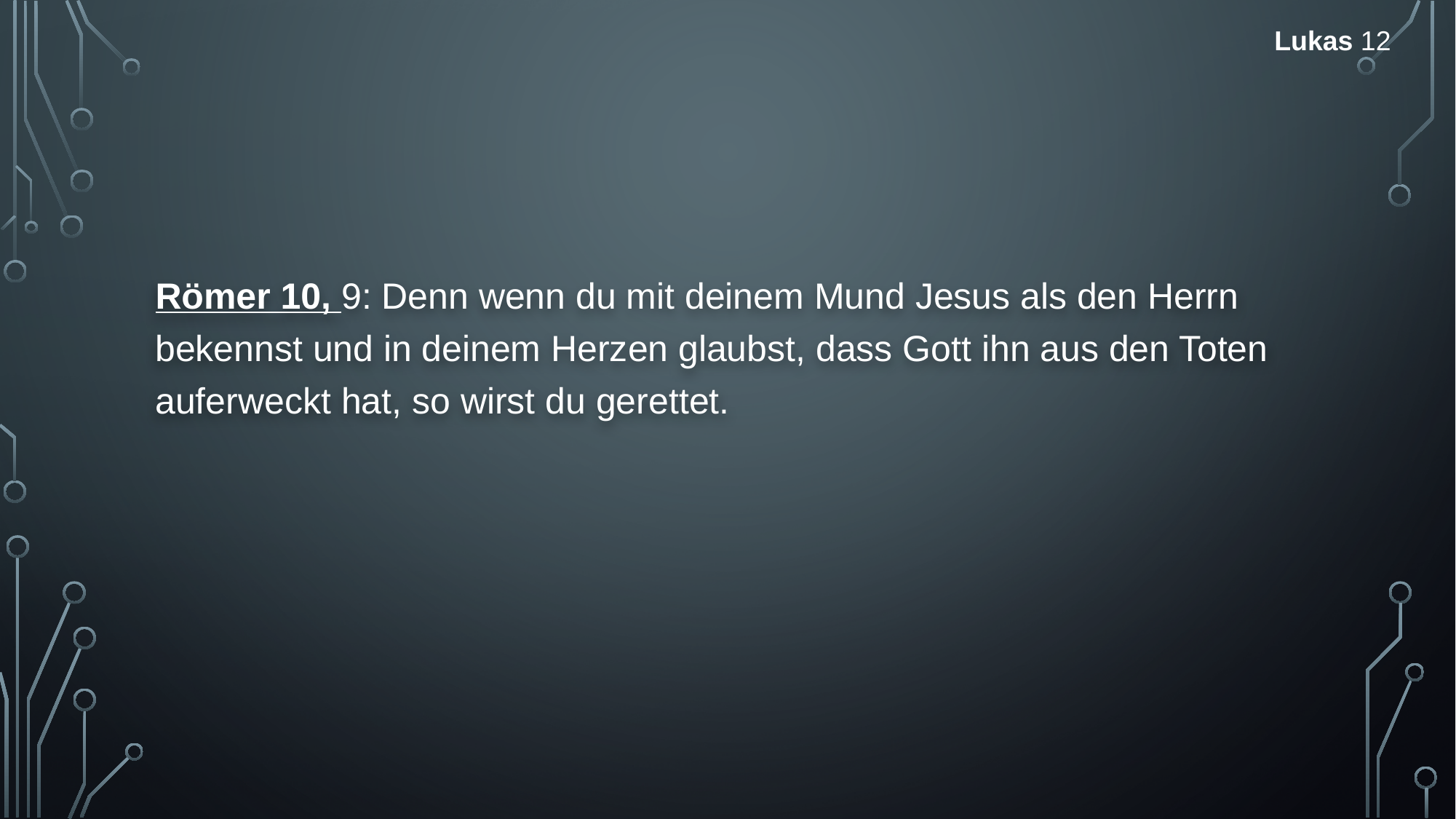

Lukas 12
Römer 10, 9: Denn wenn du mit deinem Mund Jesus als den Herrn bekennst und in deinem Herzen glaubst, dass Gott ihn aus den Toten auferweckt hat, so wirst du gerettet.